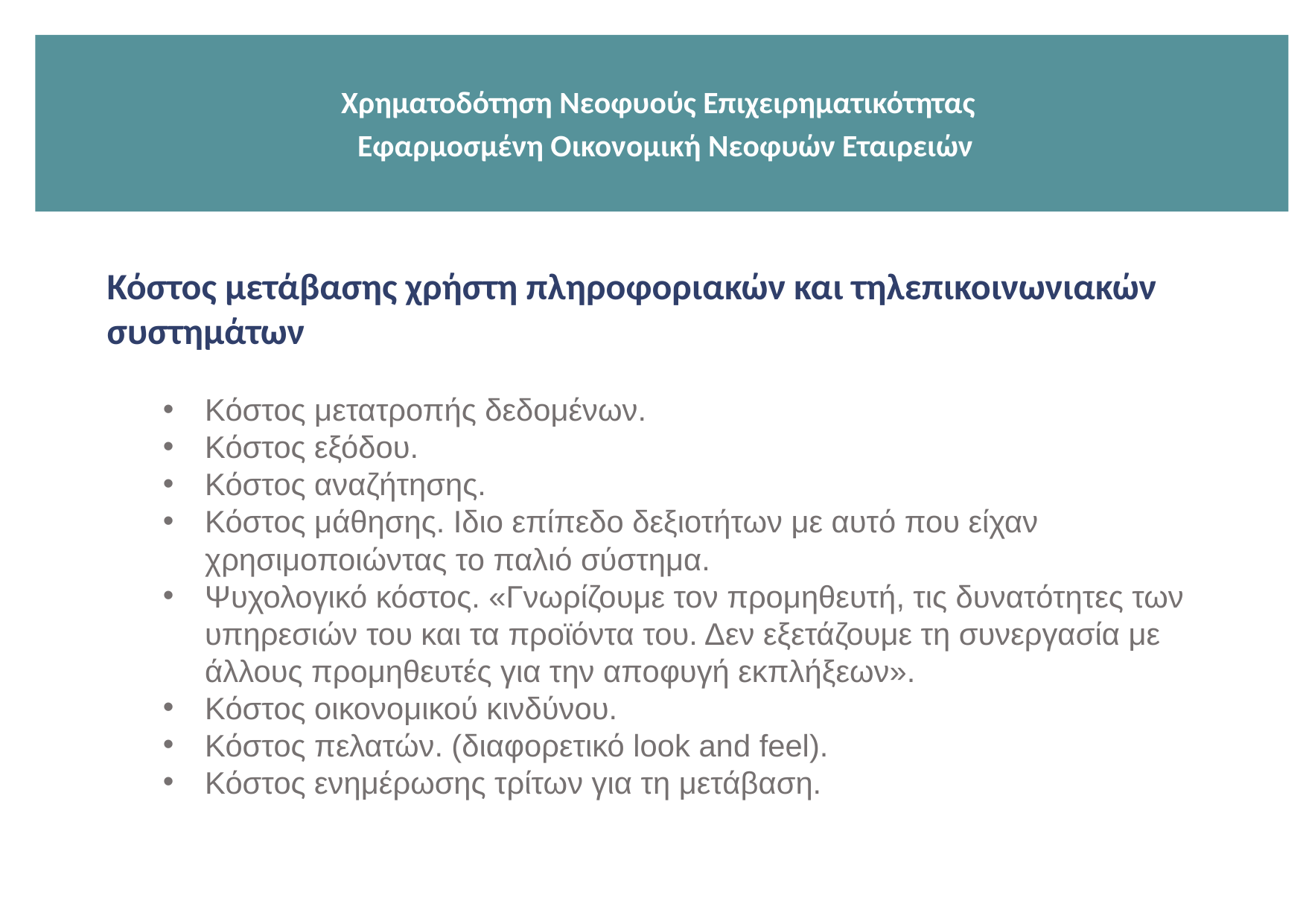

Χρηματοδότηση Νεοφυούς Επιχειρηματικότητας
 Εφαρμοσμένη Οικονομική Νεοφυών Εταιρειών

Κόστος μετάβασης χρήστη πληροφοριακών και τηλεπικοινωνιακών συστημάτων

Κόστος μετατροπής δεδομένων.
Κόστος εξόδου.
Κόστος αναζήτησης.
Κόστος μάθησης. Iδιο επίπεδο δεξιοτήτων με αυτό που είχαν χρησιμοποιώντας το παλιό σύστημα.
Ψυχολογικό κόστος. «Γνωρίζουμε τον προμηθευτή, τις δυνατότητες των υπηρεσιών του και τα προϊόντα του. Δεν εξετάζουμε τη συνεργασία με άλλους προμηθευτές για την αποφυγή εκπλήξεων».
Κόστος οικονομικού κινδύνου.
Κόστος πελατών. (διαφορετικό look and feel).
Κόστος ενημέρωσης τρίτων για τη μετάβαση.